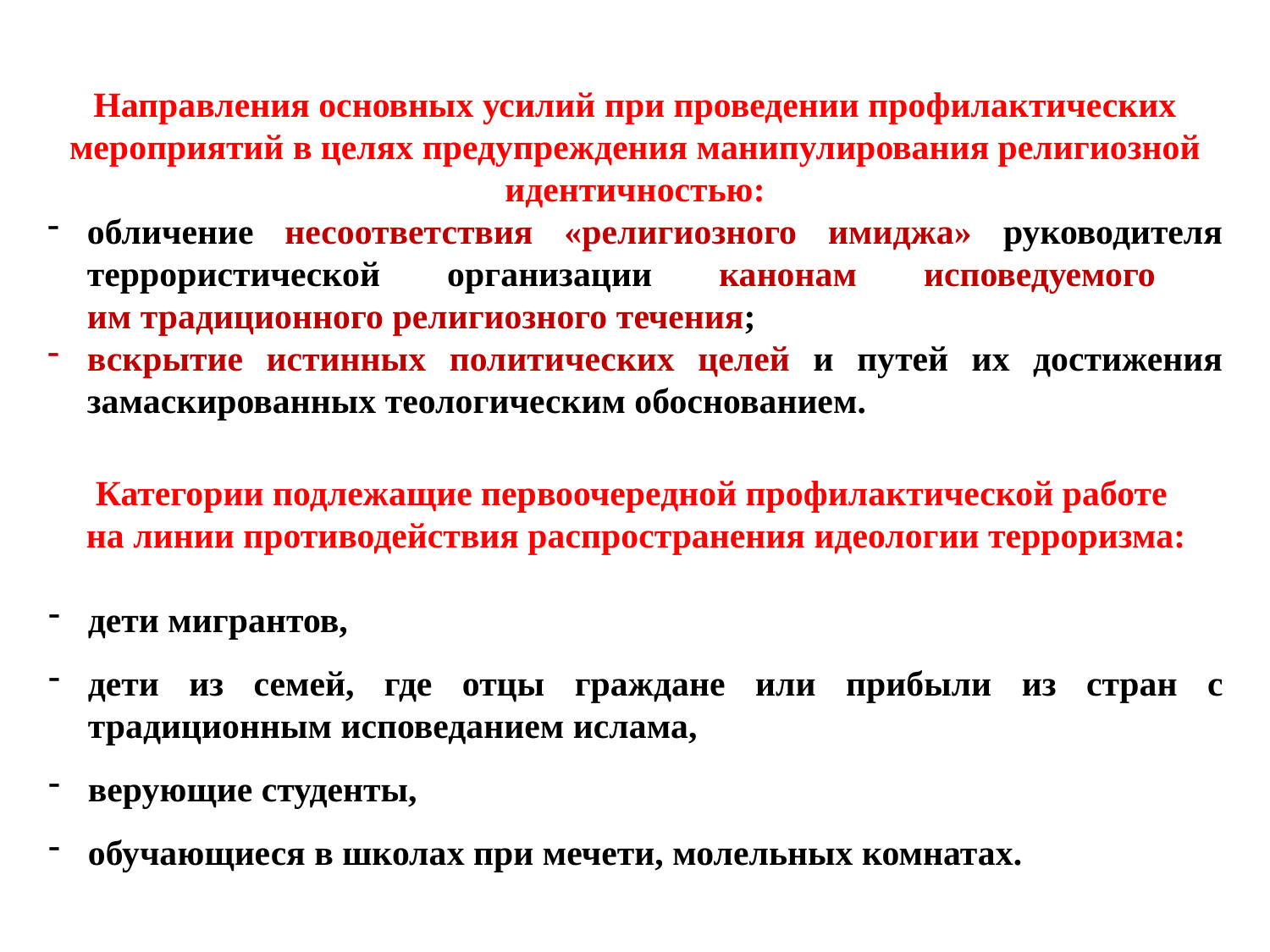

Направления основных усилий при проведении профилактических мероприятий в целях предупреждения манипулирования религиозной идентичностью:
обличение несоответствия «религиозного имиджа» руководителя террористической организации канонам исповедуемого
им традиционного религиозного течения;
вскрытие истинных политических целей и путей их достижения замаскированных теологическим обоснованием.
Категории подлежащие первоочередной профилактической работе
на линии противодействия распространения идеологии терроризма:

дети мигрантов,

дети из семей, где отцы граждане или прибыли из стран с традиционным исповеданием ислама,

верующие студенты,

обучающиеся в школах при мечети, молельных комнатах.